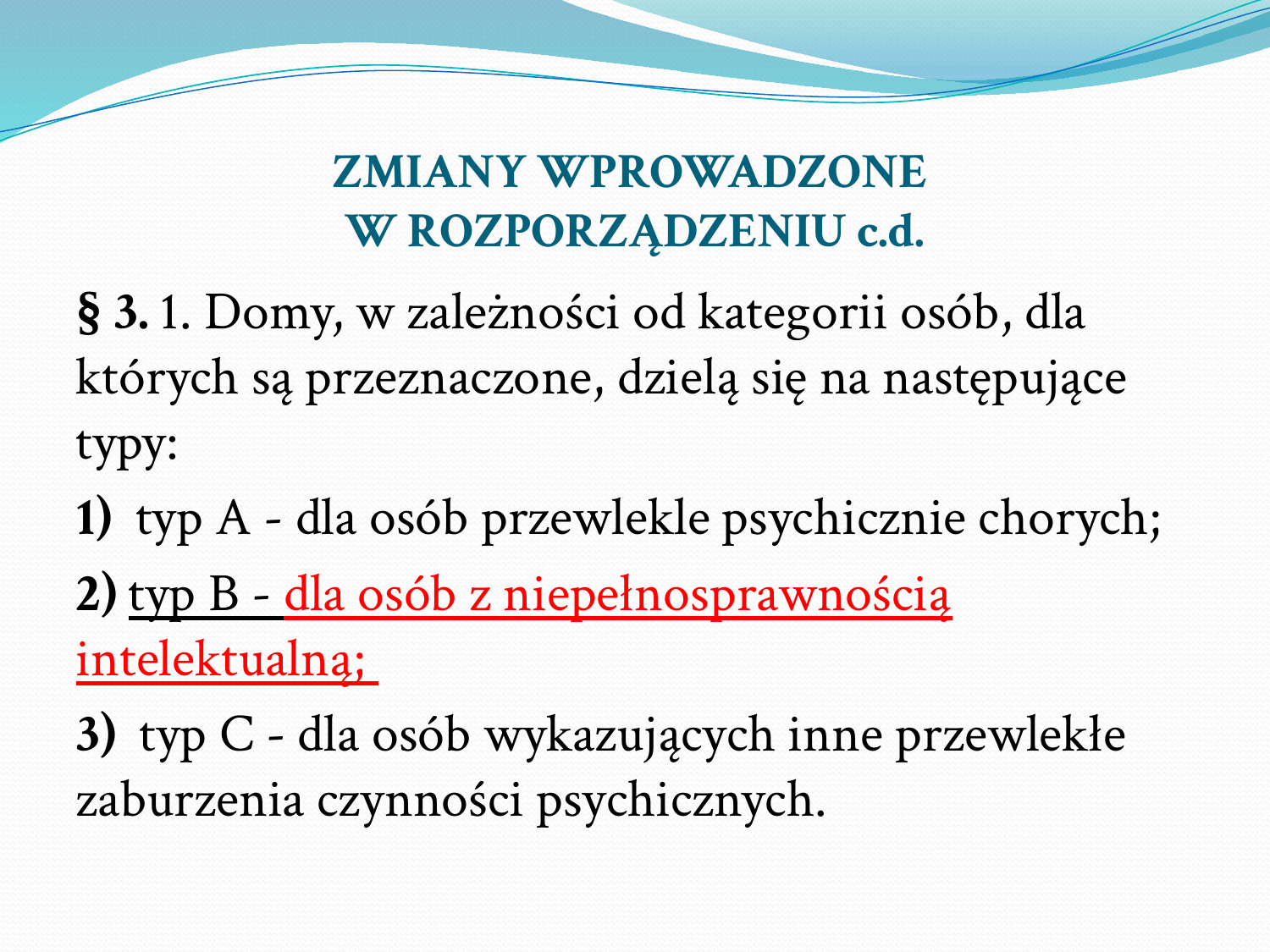

# ZMIANY WPROWADZONE W ROZPORZĄDZENIU c.d.
§ 3. 1. Domy, w zależności od kategorii osób, dla których są przeznaczone, dzielą się na następujące typy:
1)  typ A - dla osób przewlekle psychicznie chorych;
2) typ B - dla osób z niepełnosprawnością intelektualną;
3)  typ C - dla osób wykazujących inne przewlekłe zaburzenia czynności psychicznych.